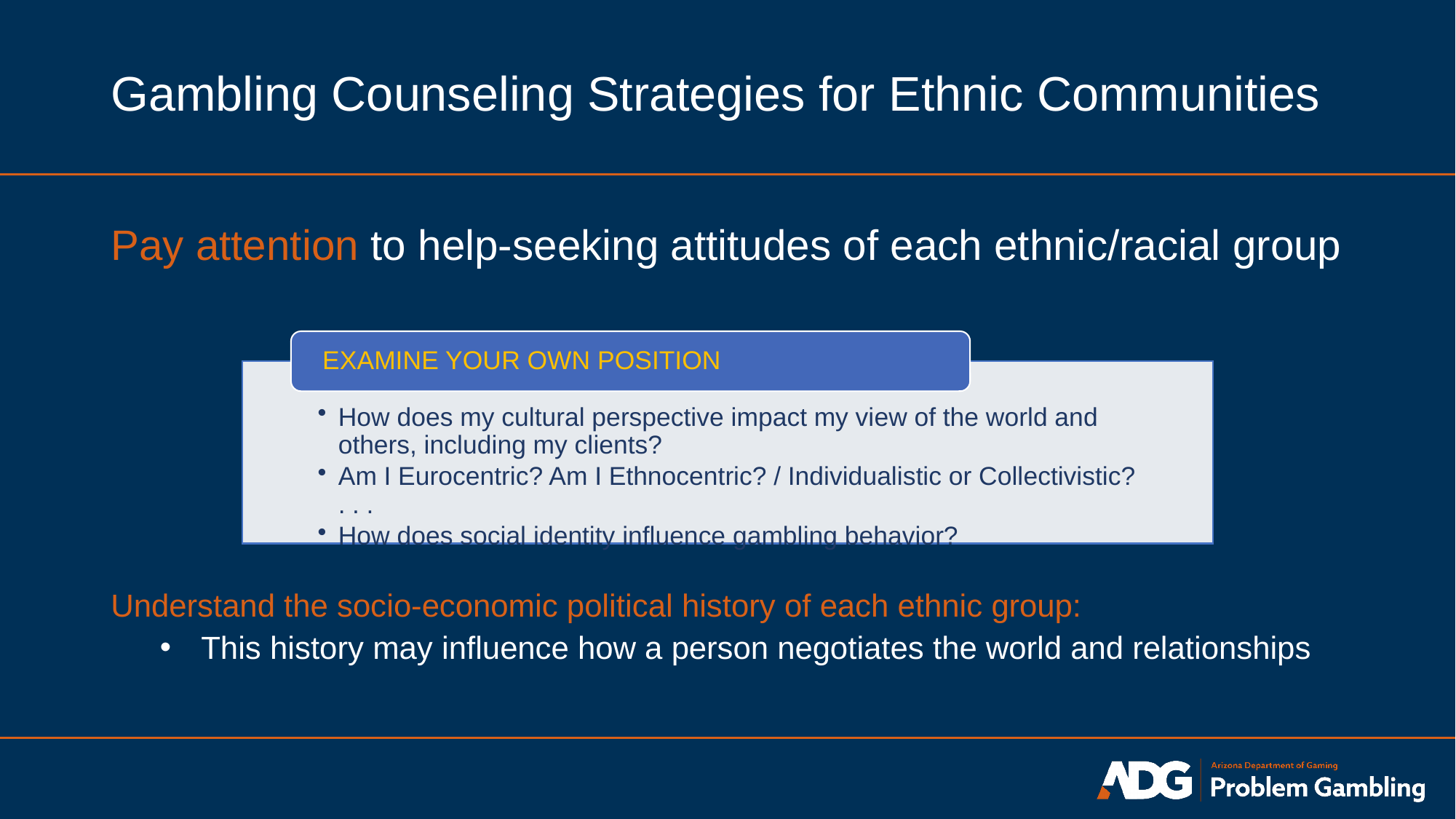

# Gambling Counseling Strategies for Ethnic Communities
Pay attention to help-seeking attitudes of each ethnic/racial group

Understand the socio-economic political history of each ethnic group:
This history may influence how a person negotiates the world and relationships

How does my cultural perspective impact my view of the world and others, including my clients?
Am I Eurocentric? Am I Ethnocentric? / Individualistic or Collectivistic? . . .
How does social identity influence gambling behavior?
EXAMINE YOUR OWN POSITION